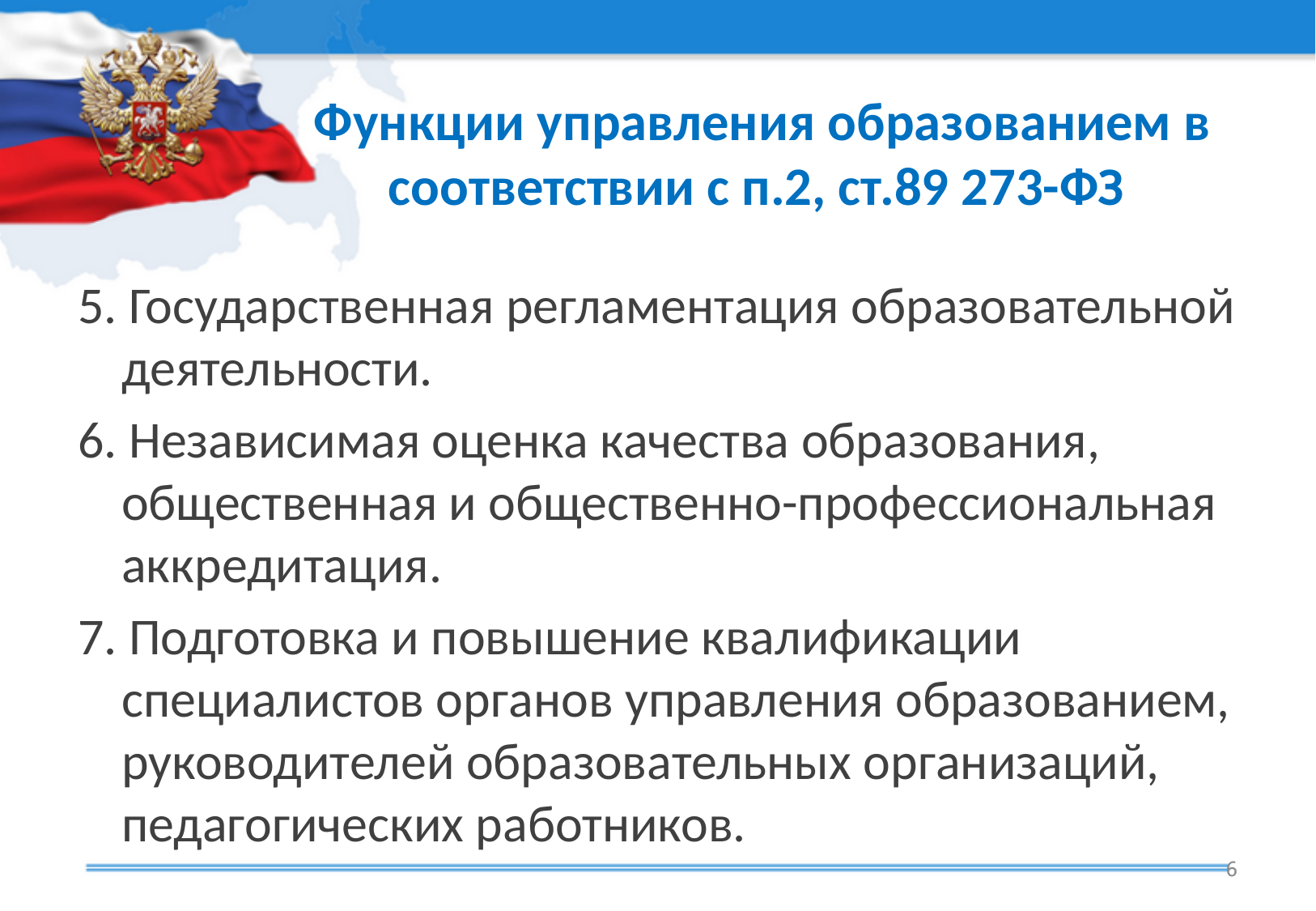

# Функции управления образованием в соответствии с п.2, ст.89 273-ФЗ
5. Государственная регламентация образовательной деятельности.
6. Независимая оценка качества образования, общественная и общественно-профессиональная аккредитация.
7. Подготовка и повышение квалификации специалистов органов управления образованием, руководителей образовательных организаций, педагогических работников.

6